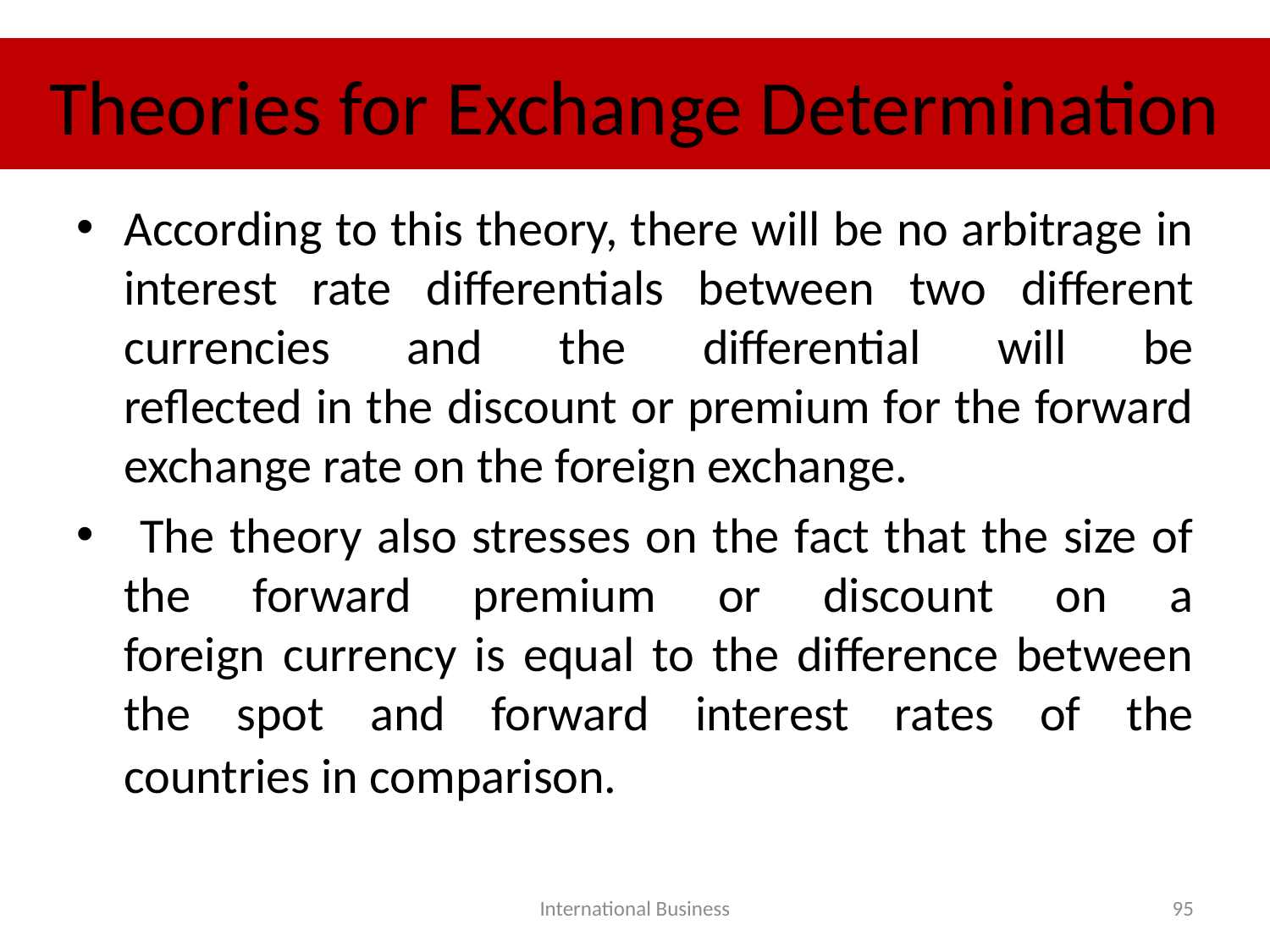

# Theories for Exchange Determination
According to this theory, there will be no arbitrage in
interest rate differentials between two different currencies and the differential will be
reflected in the discount or premium for the forward exchange rate on the foreign exchange.
 The theory also stresses on the fact that the size of the forward premium or discount on a
foreign currency is equal to the difference between the spot and forward interest rates of the
countries in comparison.
International Business
95